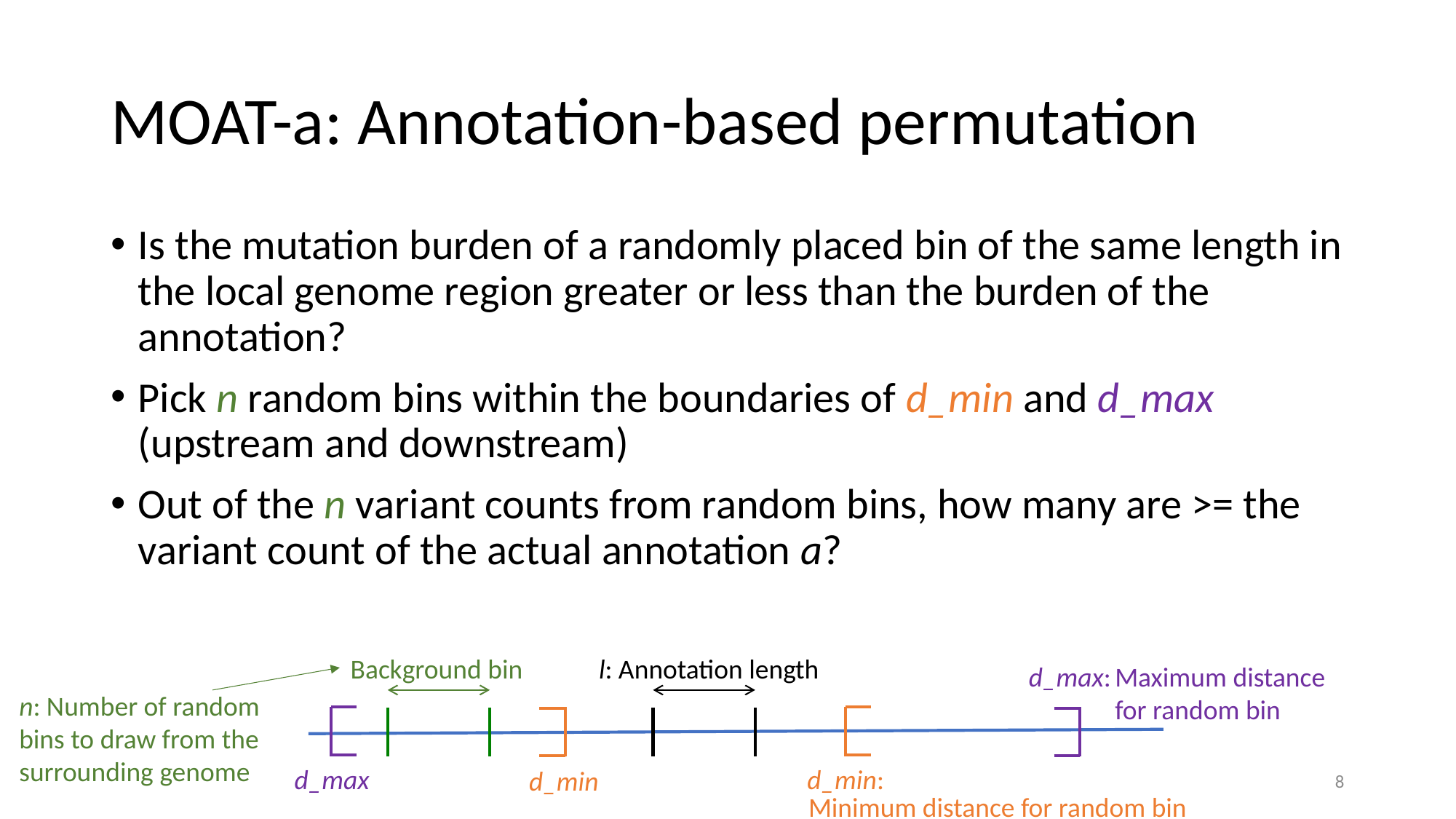

# MOAT-a: Annotation-based permutation
Is the mutation burden of a randomly placed bin of the same length in the local genome region greater or less than the burden of the annotation?
Pick n random bins within the boundaries of d_min and d_max (upstream and downstream)
Out of the n variant counts from random bins, how many are >= the variant count of the actual annotation a?

Background bin
l: Annotation length
d_max:
Maximum distance for random bin
n: Number of random bins to draw from the surrounding genome
d_max
d_min:
d_min
8
Minimum distance for random bin